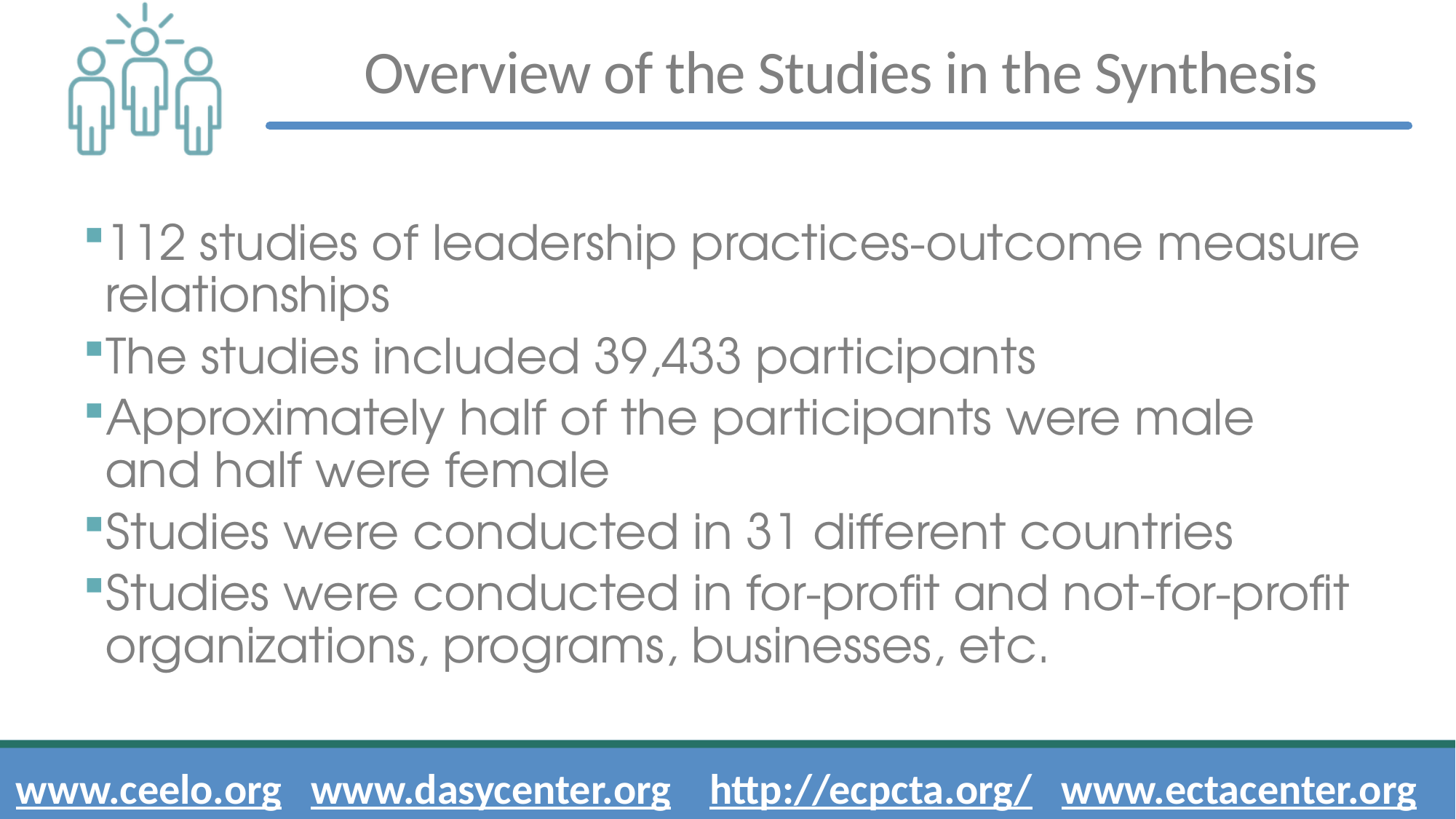

# Overview of the Studies in the Synthesis
112 studies of leadership practices-outcome measure relationships
The studies included 39,433 participants
Approximately half of the participants were male and half were female
Studies were conducted in 31 different countries
Studies were conducted in for-profit and not-for-profit organizations, programs, businesses, etc.